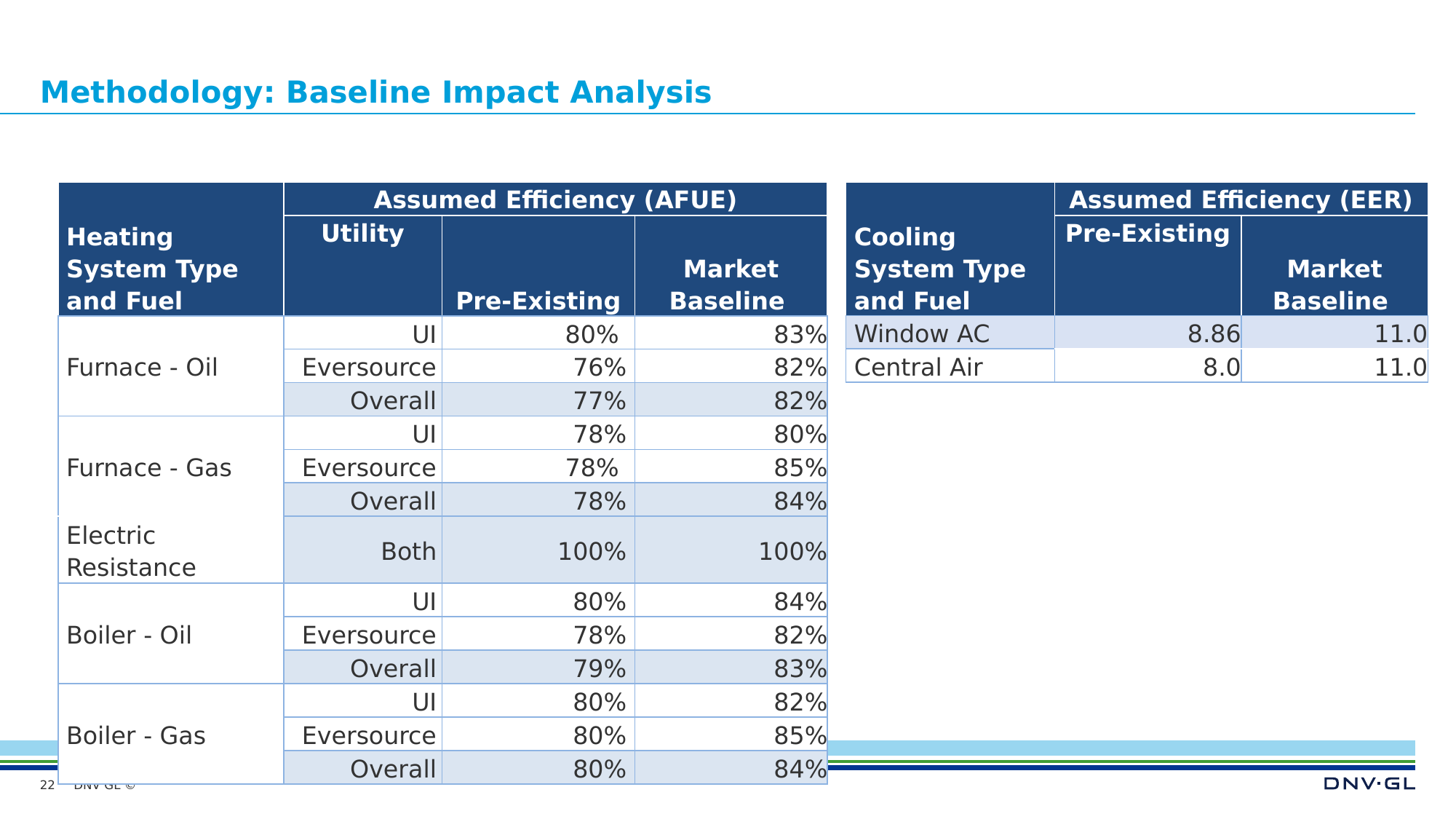

# Methodology: Baseline Impact Analysis
| Cooling System Type and Fuel | Assumed Efficiency (EER) |  |
| --- | --- | --- |
|  | Pre-Existing | Market Baseline |
| Window AC | 8.86 | 11.0 |
| Central Air | 8.0 | 11.0 |
| Heating System Type and Fuel | Assumed Efficiency (AFUE) |  |  |
| --- | --- | --- | --- |
|  | Utility | Pre-Existing | Market Baseline |
| Furnace - Oil | UI | 80% | 83% |
|  | Eversource | 76% | 82% |
|  | Overall | 77% | 82% |
| Furnace - Gas | UI | 78% | 80% |
|  | Eversource | 78% | 85% |
|  | Overall | 78% | 84% |
| Electric Resistance | Both | 100% | 100% |
| Boiler - Oil | UI | 80% | 84% |
|  | Eversource | 78% | 82% |
|  | Overall | 79% | 83% |
| Boiler - Gas | UI | 80% | 82% |
|  | Eversource | 80% | 85% |
|  | Overall | 80% | 84% |

22